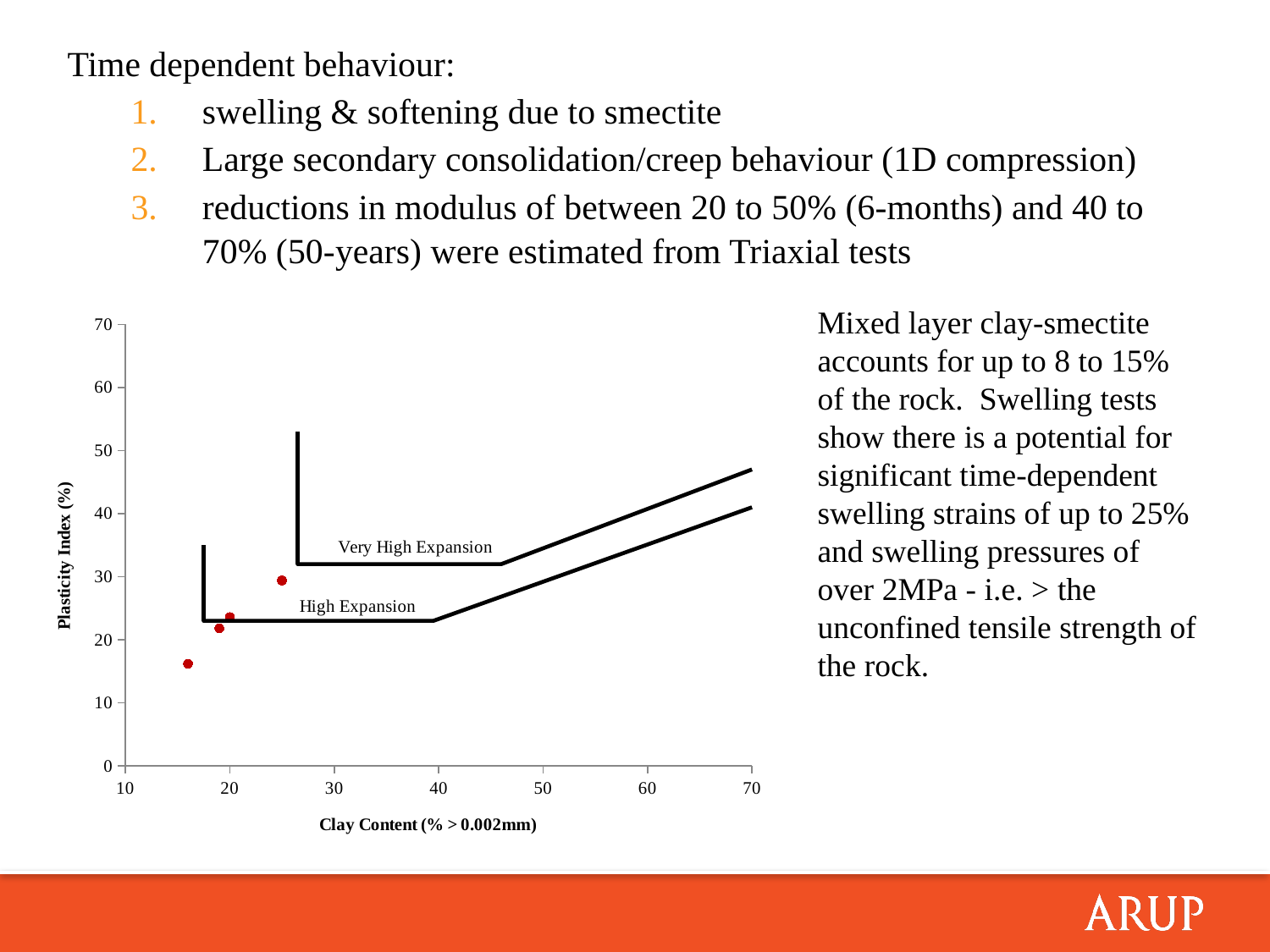

Time dependent behaviour:
swelling & softening due to smectite
Large secondary consolidation/creep behaviour (1D compression)
reductions in modulus of between 20 to 50% (6-months) and 40 to 70% (50-years) were estimated from Triaxial tests
Mixed layer clay-smectite accounts for up to 8 to 15% of the rock.  Swelling tests show there is a potential for significant time-dependent swelling strains of up to 25% and swelling pressures of over 2MPa - i.e. > the unconfined tensile strength of the rock.

### Chart

| Category | Activity = 0.5 | Activity = 2.0 | Medium Expansion | High Expansion | Very High Expansion |  |
|---|---|---|---|---|---|---|